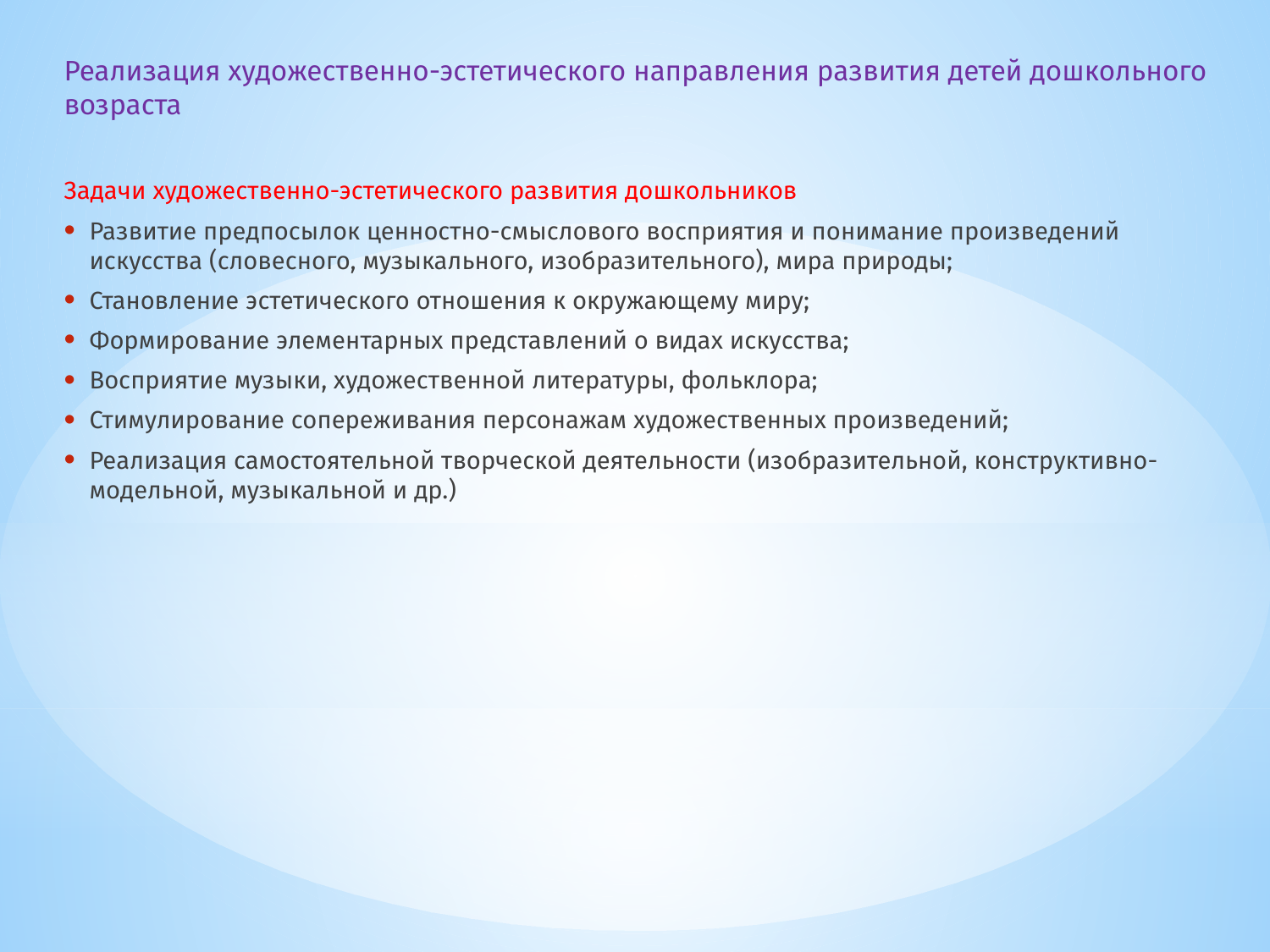

Реализация художественно-эстетического направления развития детей дошкольного возраста

Задачи художественно-эстетического развития дошкольников
Развитие предпосылок ценностно-смыслового восприятия и понимание произведений искусства (словесного, музыкального, изобразительного), мира природы;
Становление эстетического отношения к окружающему миру;
Формирование элементарных представлений о видах искусства;
Восприятие музыки, художественной литературы, фольклора;
Стимулирование сопереживания персонажам художественных произведений;
Реализация самостоятельной творческой деятельности (изобразительной, конструктивно-модельной, музыкальной и др.)